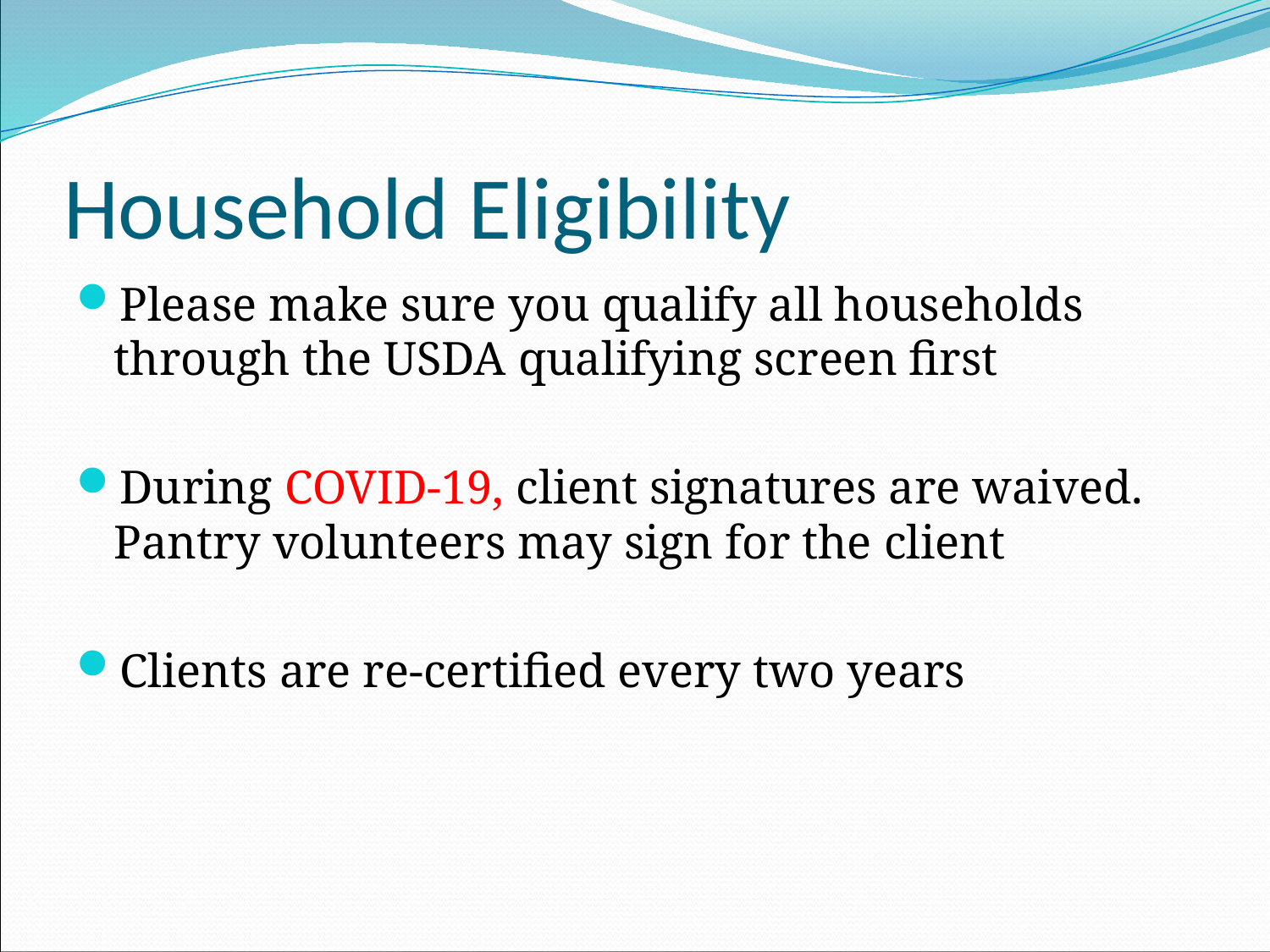

# Household Eligibility
Please make sure you qualify all households through the USDA qualifying screen first

During COVID-19, client signatures are waived. Pantry volunteers may sign for the client

Clients are re-certified every two years